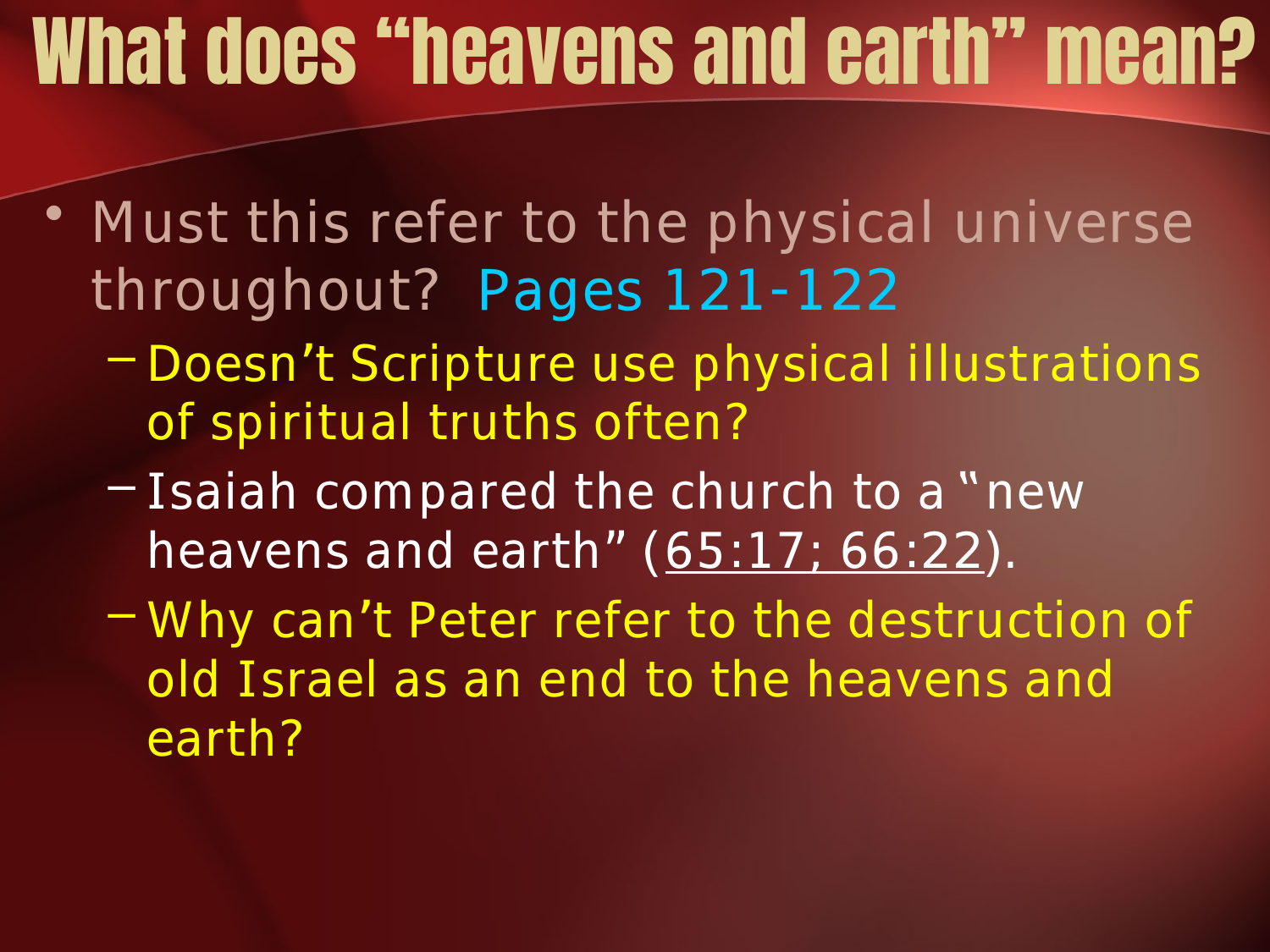

# What does “heavens and earth” mean?
Must this refer to the physical universe throughout?  Pages 121-122
Doesn’t Scripture use physical illustrations of spiritual truths often?
Isaiah compared the church to a “new heavens and earth” (65:17; 66:22).
Why can’t Peter refer to the destruction of old Israel as an end to the heavens and earth?